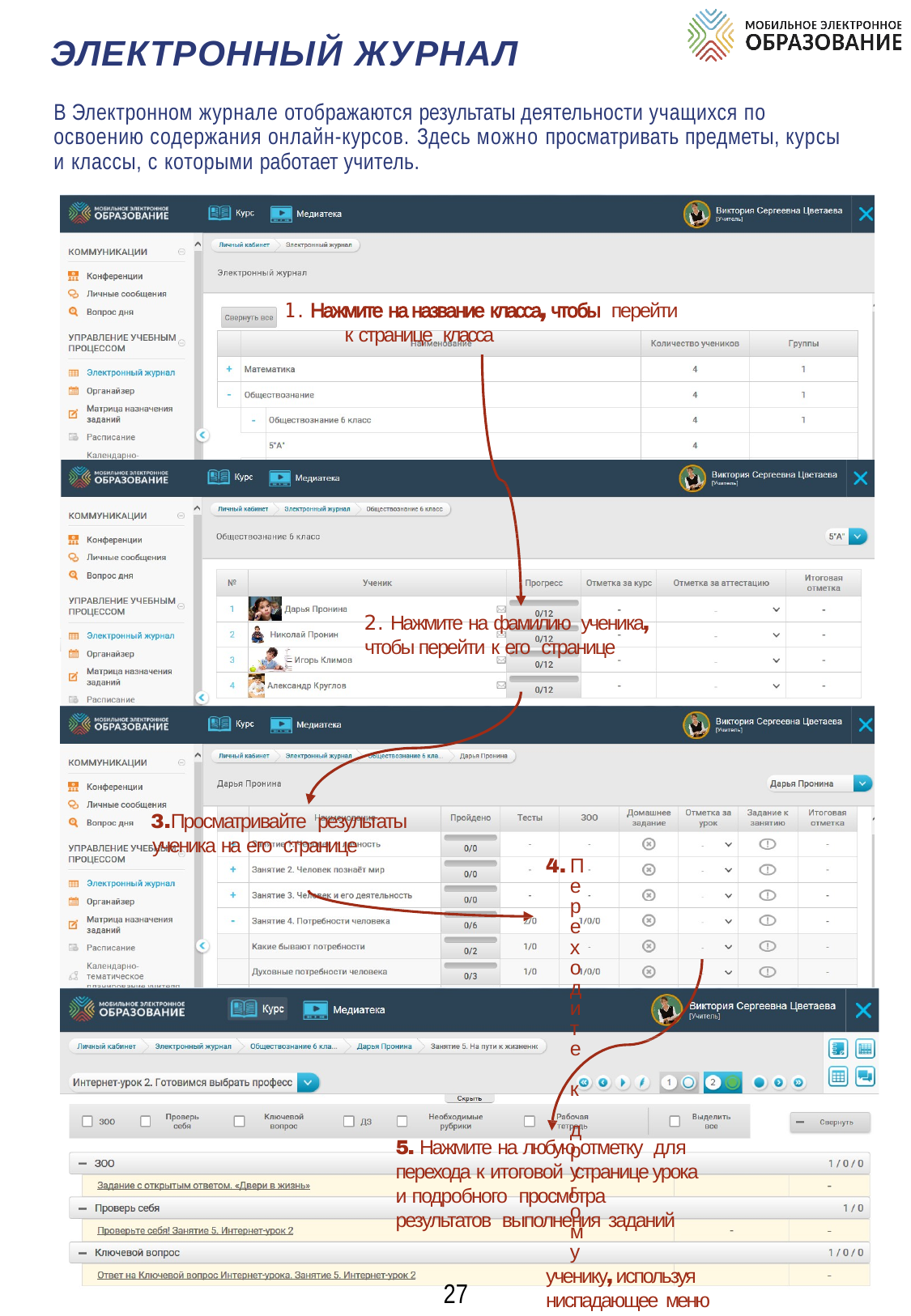

ЭЛЕКТРОННЫЙ ЖУРНАЛ
В Электронном журнале отображаются результаты деятельности учащихся по  освоению содержания онлайн-курсов. Здесь можно просматривать предметы, курсы  и классы, с которыми работает учитель.

1. Нажмите на название класса, чтобы  перейти к странице класса

2. Нажмите на фамилию  ученика, чтобы перейти к его  странице

Просматривайте  результаты ученика на его  странице
Переходите к другому
ученику, используя  ниспадающее меню

5. Нажмите на любую отметку  для перехода к итоговой  странице урока и подробного  просмотра результатов  выполнения заданий
27